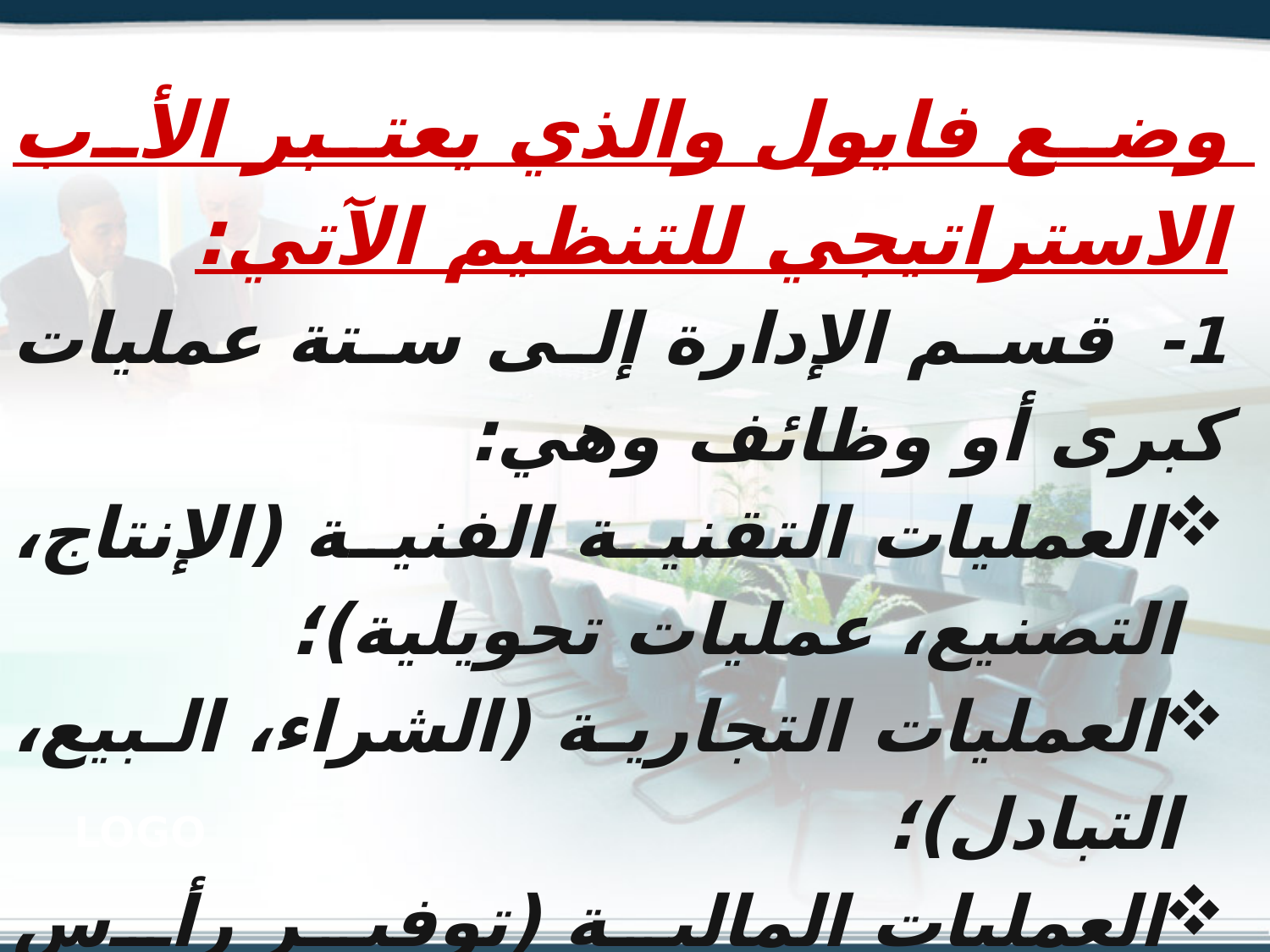

وضع فايول والذي يعتبر الأب الاستراتيجي للتنظيم الآتي:
1-  قسم الإدارة إلى ستة عمليات كبرى أو وظائف وهي:
العمليات التقنية الفنية (الإنتاج، التصنيع، عمليات تحويلية)؛
العمليات التجارية (الشراء، البيع، التبادل)؛
العمليات المالية (توفير رأس المال مع مراقبة حركة رأس المال في المؤسسة)؛
العمليات الأمنية (المحافظة على الممتلكات والأشخاص)؛
عمليات المحاسبة (الجرد، حساب التكاليف، اعداد الميزانيات......)؛
العمليات الإدارية (وظائف المدير: التنبؤ، التنظيم، القيادة، التنسيق، الرقابة).